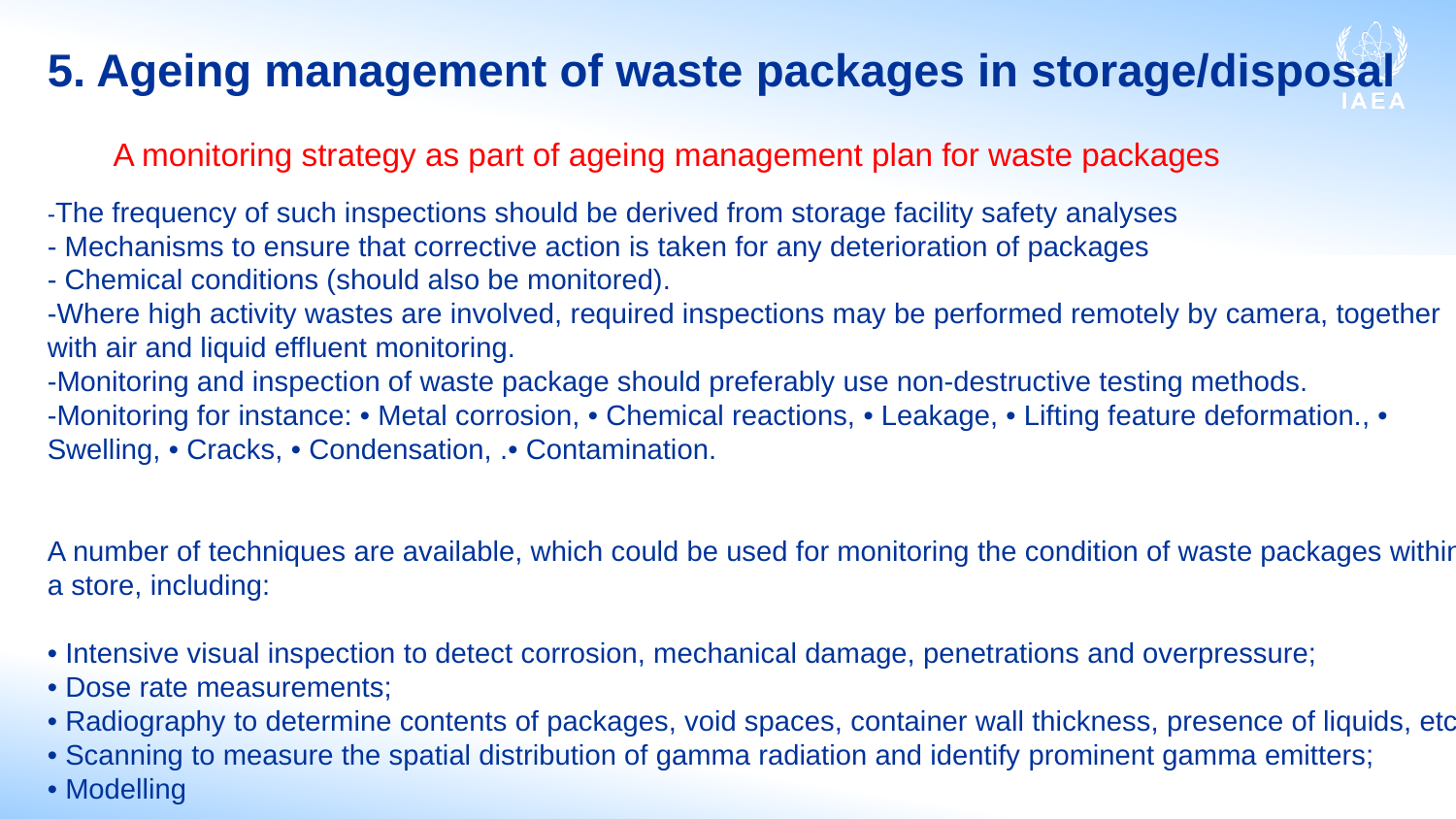

5. Ageing management of waste packages in storage/disposal
A monitoring strategy as part of ageing management plan for waste packages
-The frequency of such inspections should be derived from storage facility safety analyses
- Mechanisms to ensure that corrective action is taken for any deterioration of packages
- Chemical conditions (should also be monitored).
-Where high activity wastes are involved, required inspections may be performed remotely by camera, together with air and liquid effluent monitoring.
-Monitoring and inspection of waste package should preferably use non-destructive testing methods.
-Monitoring for instance: • Metal corrosion, • Chemical reactions, • Leakage, • Lifting feature deformation., • Swelling, • Cracks, • Condensation, .• Contamination.

A number of techniques are available, which could be used for monitoring the condition of waste packages within a store, including:

• Intensive visual inspection to detect corrosion, mechanical damage, penetrations and overpressure;
• Dose rate measurements;
• Radiography to determine contents of packages, void spaces, container wall thickness, presence of liquids, etc.;
• Scanning to measure the spatial distribution of gamma radiation and identify prominent gamma emitters;
• Modelling